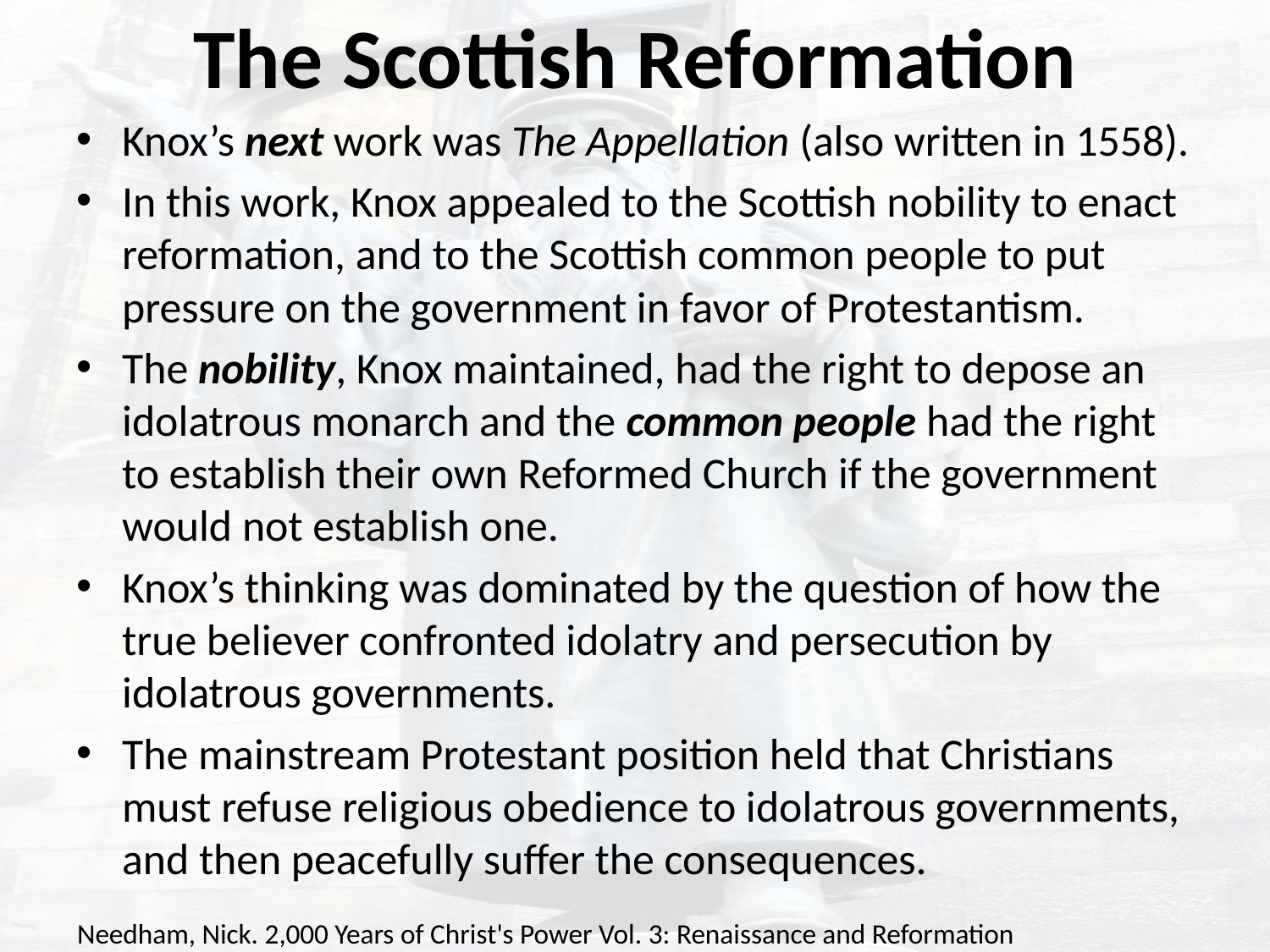

# The Scottish Reformation
Knox’s next work was The Appellation (also written in 1558).
In this work, Knox appealed to the Scottish nobility to enact reformation, and to the Scottish common people to put pressure on the government in favor of Protestantism.
The nobility, Knox maintained, had the right to depose an idolatrous monarch and the common people had the right to establish their own Reformed Church if the government would not establish one.
Knox’s thinking was dominated by the question of how the true believer confronted idolatry and persecution by idolatrous governments.
The mainstream Protestant position held that Christians must refuse religious obedience to idolatrous governments, and then peacefully suffer the consequences.
Needham, Nick. 2,000 Years of Christ's Power Vol. 3: Renaissance and Reformation